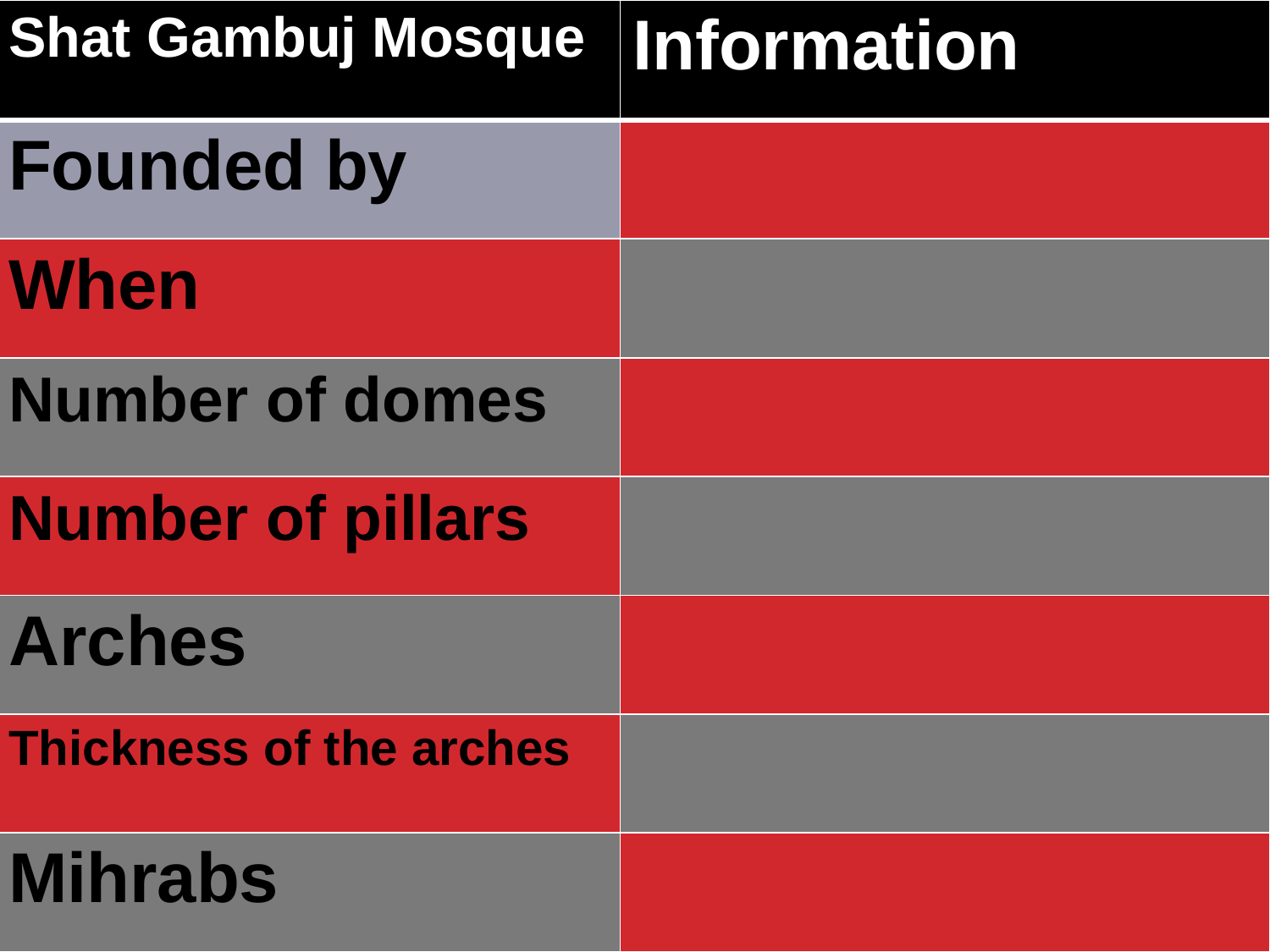

| Shat Gambuj Mosque | Information |
| --- | --- |
| Founded by |  |
| When |  |
| Number of domes |  |
| Number of pillars |  |
| Arches |  |
| Thickness of the arches |  |
| Mihrabs |  |